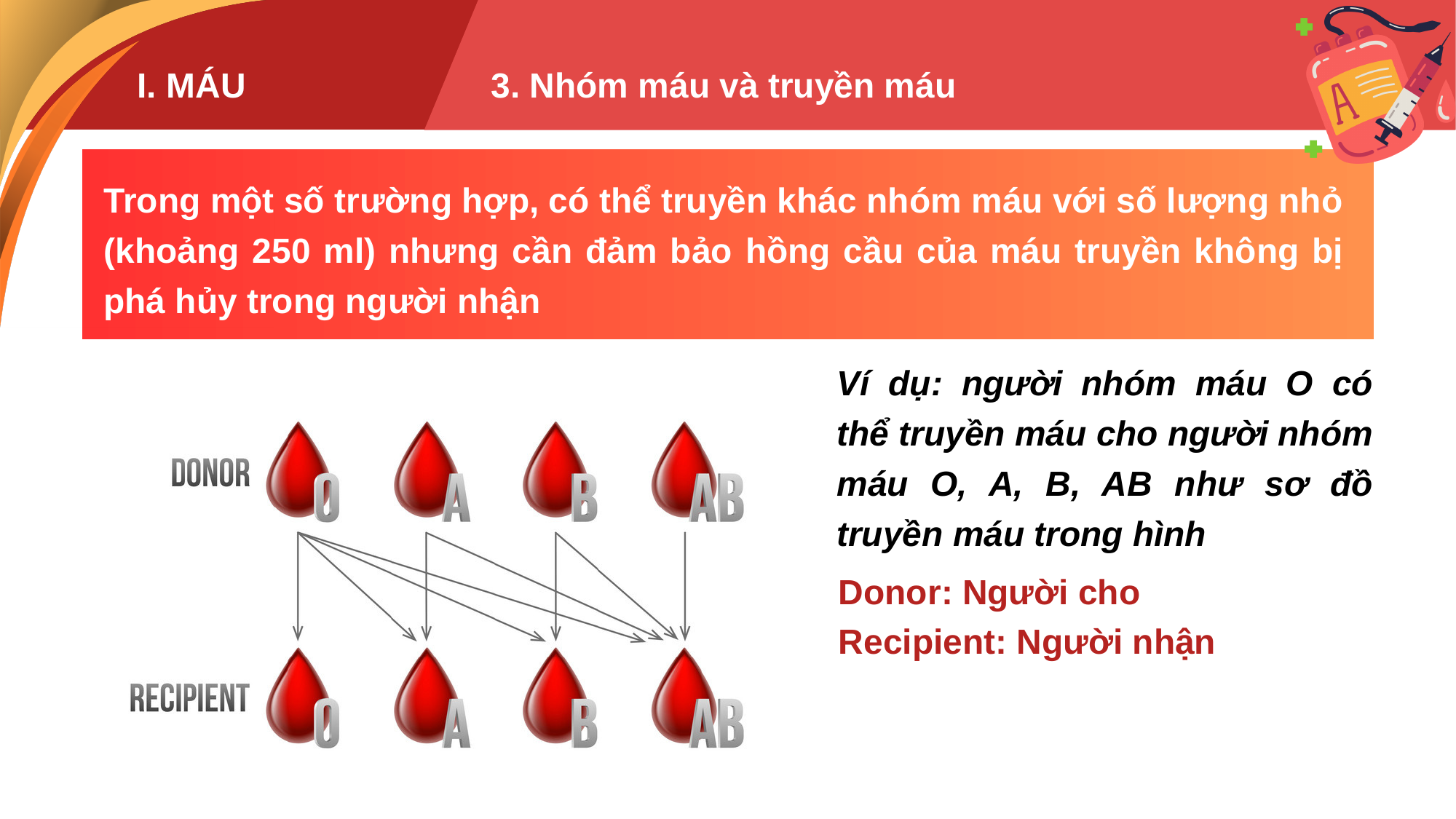

I. MÁU
3. Nhóm máu và truyền máu

Trong một số trường hợp, có thể truyền khác nhóm máu với số lượng nhỏ (khoảng 250 ml) nhưng cần đảm bảo hồng cầu của máu truyền không bị phá hủy trong người nhận
Ví dụ: người nhóm máu O có thể truyền máu cho người nhóm máu O, A, B, AB như sơ đồ truyền máu trong hình

Donor: Người cho
Recipient: Người nhận